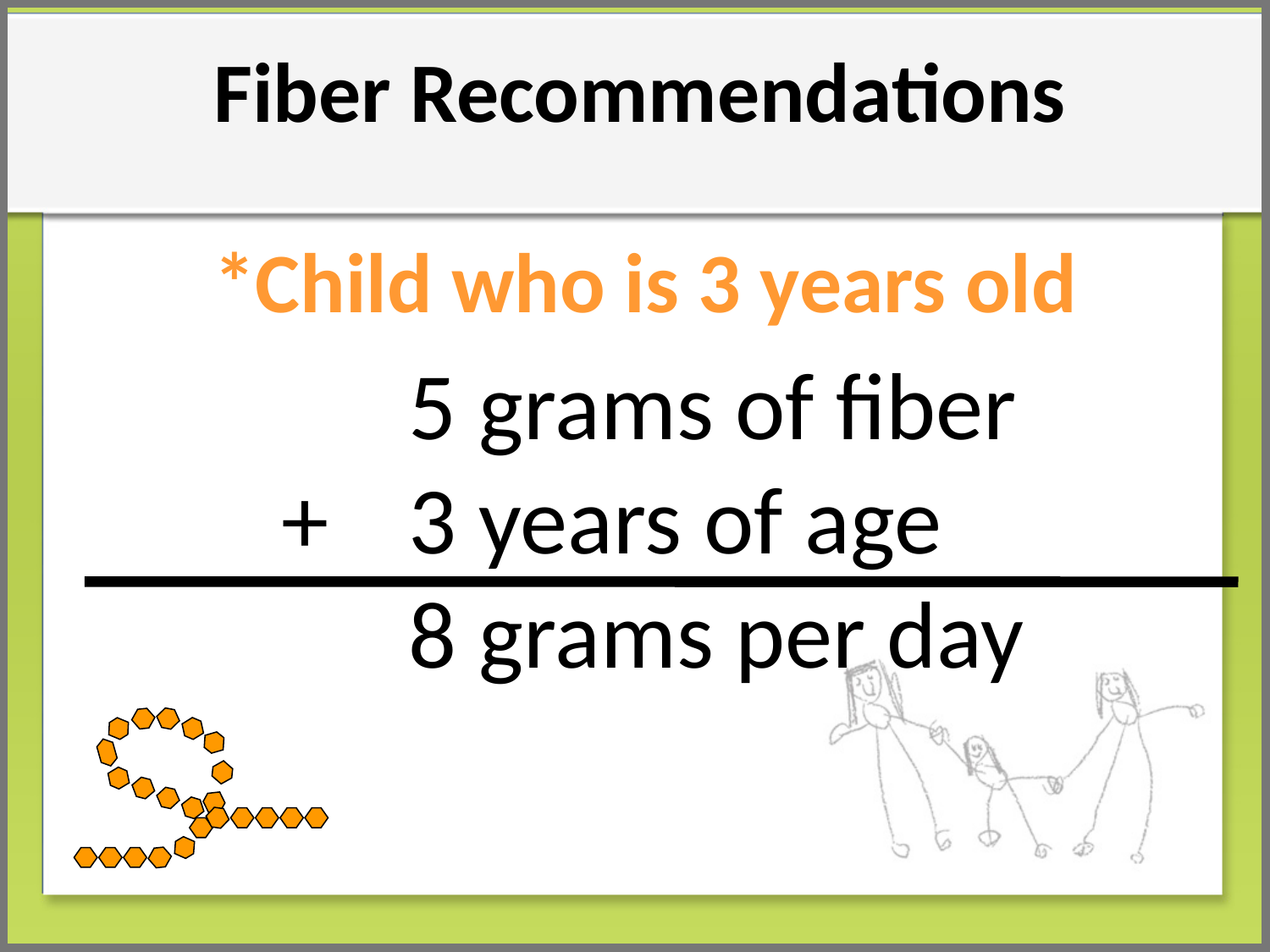

Fiber Recommendations

*Child who is 3 years old

	5 grams of fiber
+ 	3 years of age
	8 grams per day